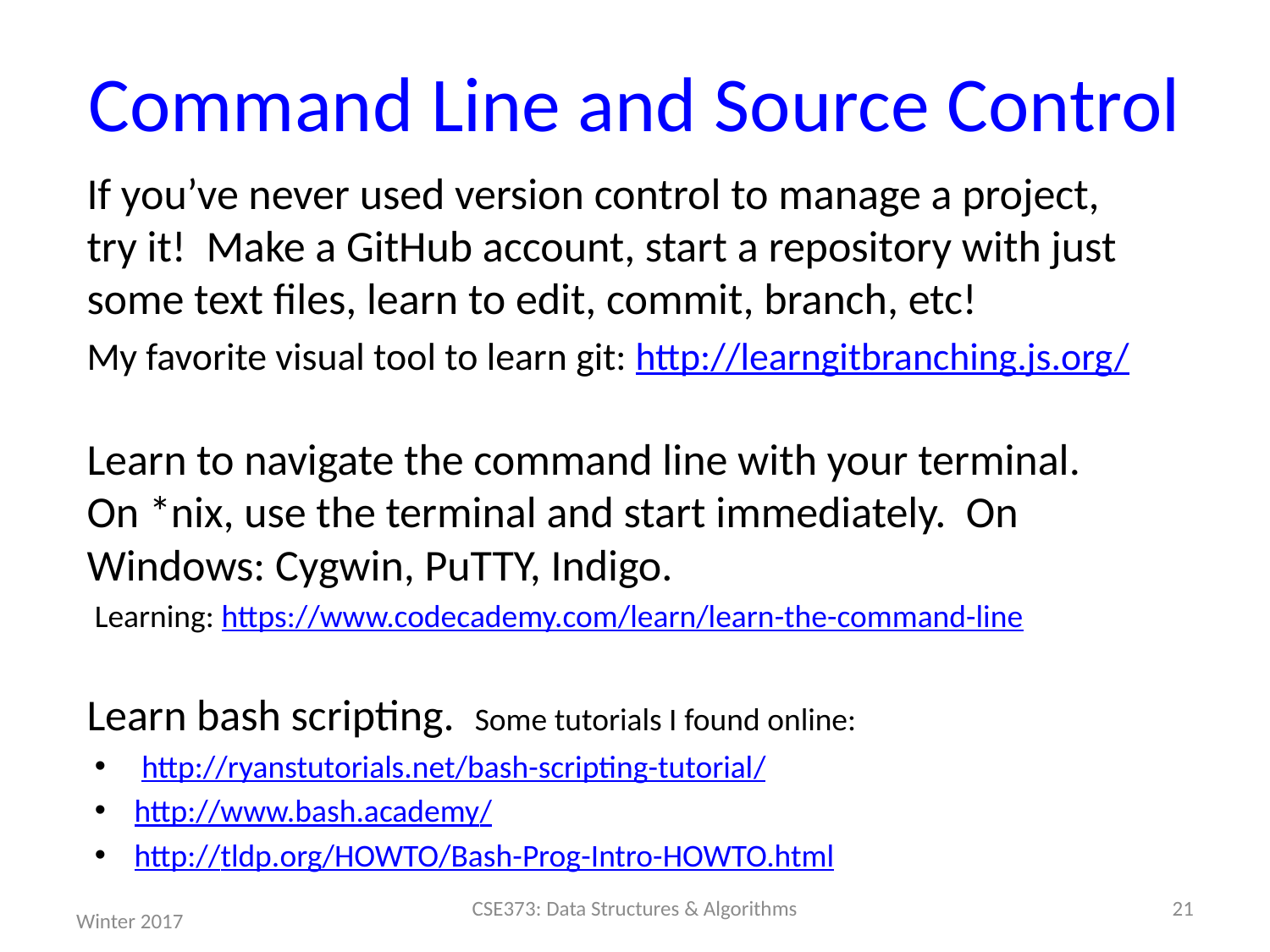

# Command Line and Source Control
If you’ve never used version control to manage a project, try it!  Make a GitHub account, start a repository with just some text files, learn to edit, commit, branch, etc!
My favorite visual tool to learn git: http://learngitbranching.js.org/

Learn to navigate the command line with your terminal.  On *nix, use the terminal and start immediately.  On Windows: Cygwin, PuTTY, Indigo.
Learning: https://www.codecademy.com/learn/learn-the-command-line

Learn bash scripting.  Some tutorials I found online:
 http://ryanstutorials.net/bash-scripting-tutorial/
http://www.bash.academy/
http://tldp.org/HOWTO/Bash-Prog-Intro-HOWTO.html
CSE373: Data Structures & Algorithms
21
Winter 2017